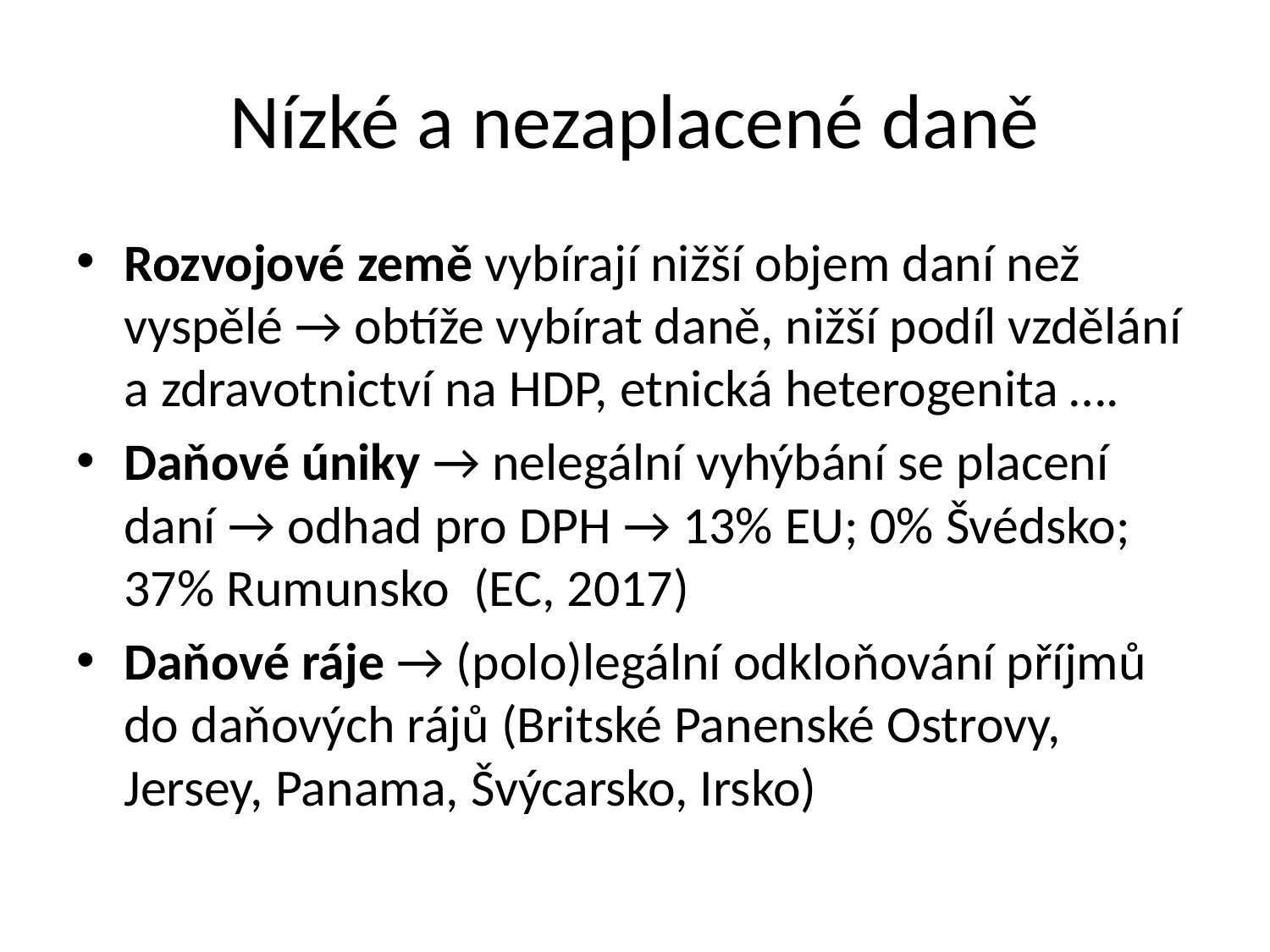

# Nízké a nezaplacené daně
Rozvojové země vybírají nižší objem daní než vyspělé → obtíže vybírat daně, nižší podíl vzdělání a zdravotnictví na HDP, etnická heterogenita ….
Daňové úniky → nelegální vyhýbání se placení daní → odhad pro DPH → 13% EU; 0% Švédsko; 37% Rumunsko  (EC, 2017)
Daňové ráje → (polo)legální odkloňování příjmů do daňových rájů (Britské Panenské Ostrovy, Jersey, Panama, Švýcarsko, Irsko)